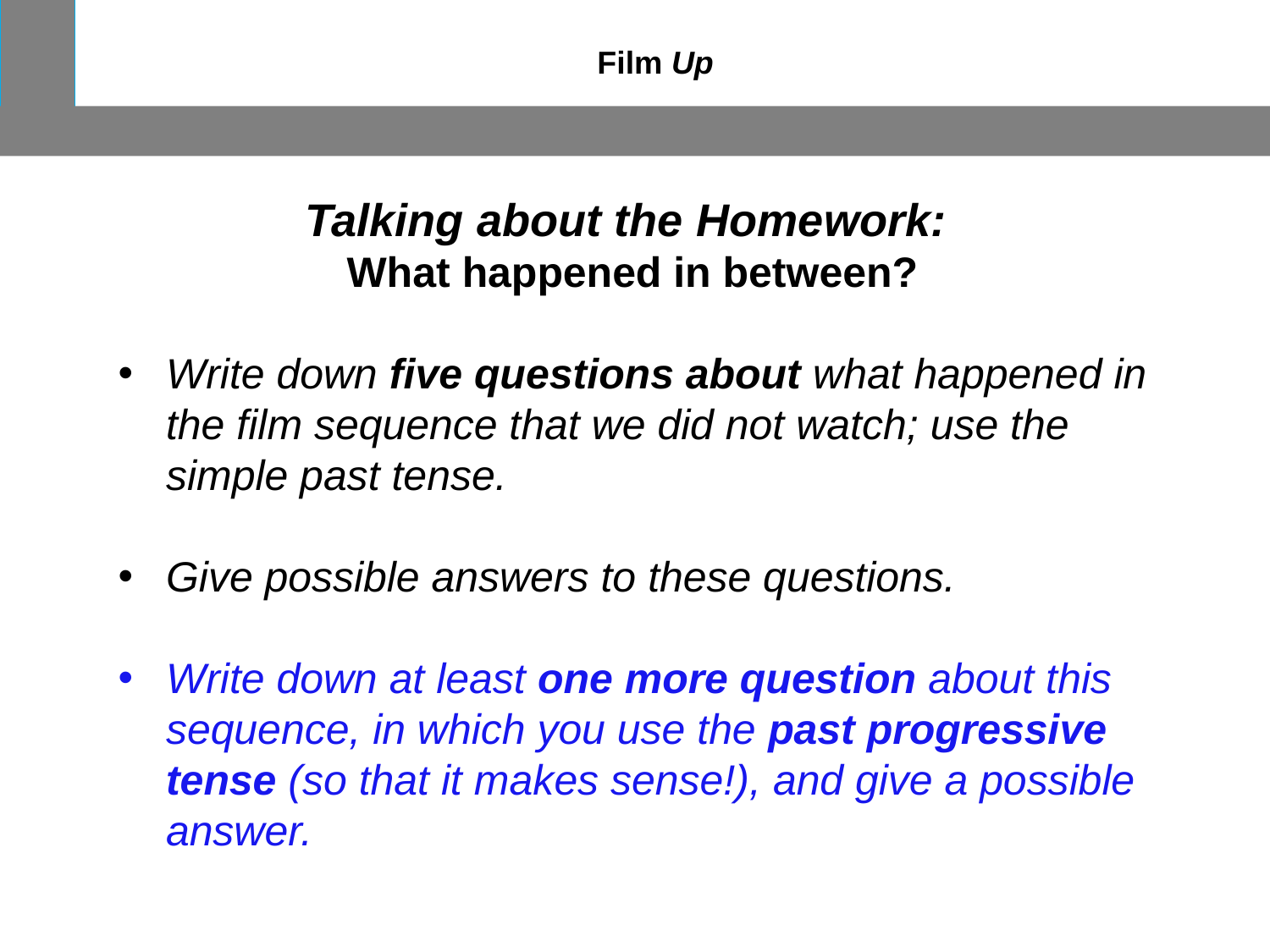

Film Up

Talking about the Homework:
What happened in between?

Write down five questions about what happened in the film sequence that we did not watch; use the simple past tense.

Give possible answers to these questions.

Write down at least one more question about this sequence, in which you use the past progressive tense (so that it makes sense!), and give a possible answer.